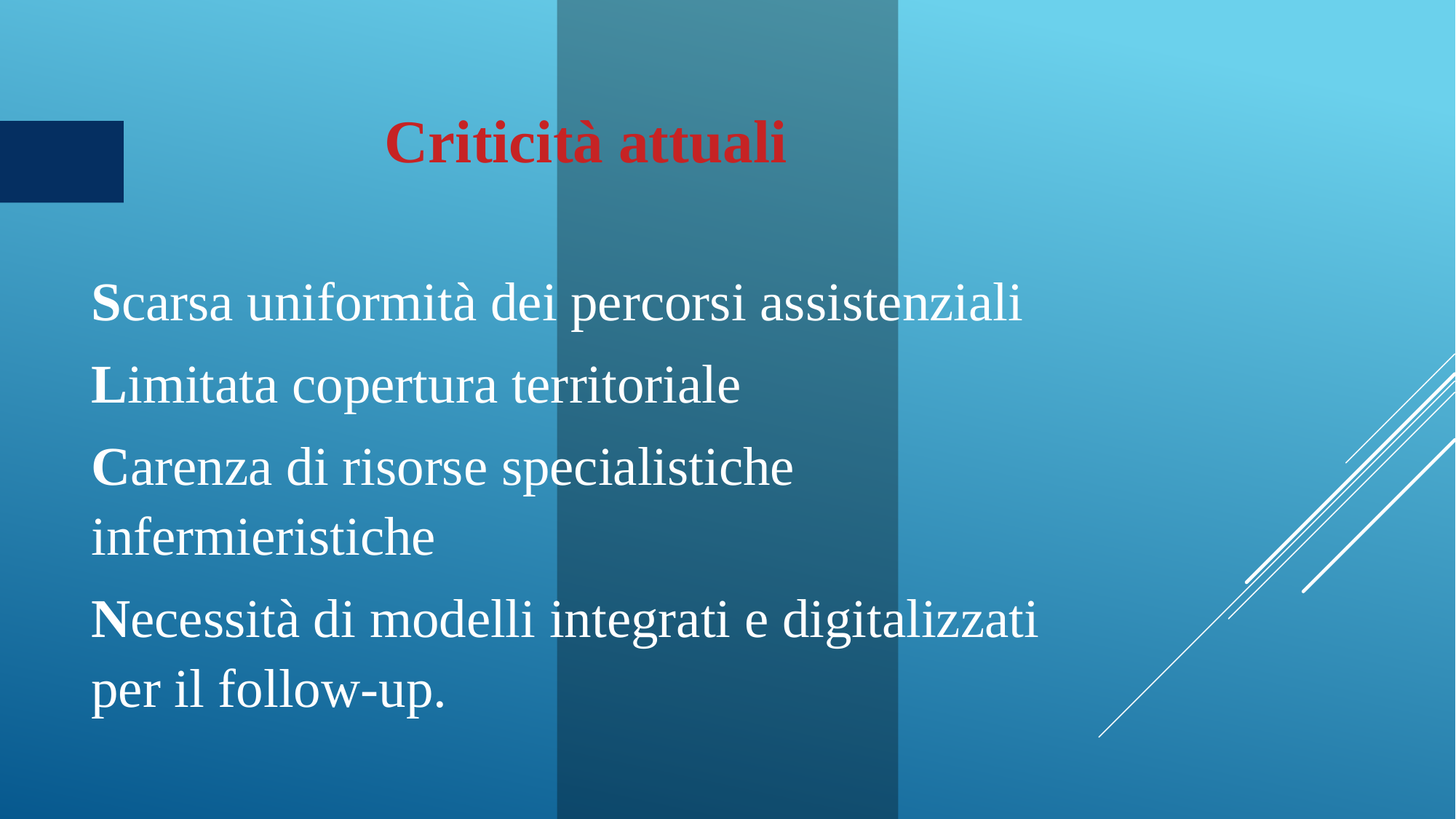

Criticità attuali

Scarsa uniformità dei percorsi assistenziali
Limitata copertura territoriale
Carenza di risorse specialistiche infermieristiche
Necessità di modelli integrati e digitalizzati per il follow-up.